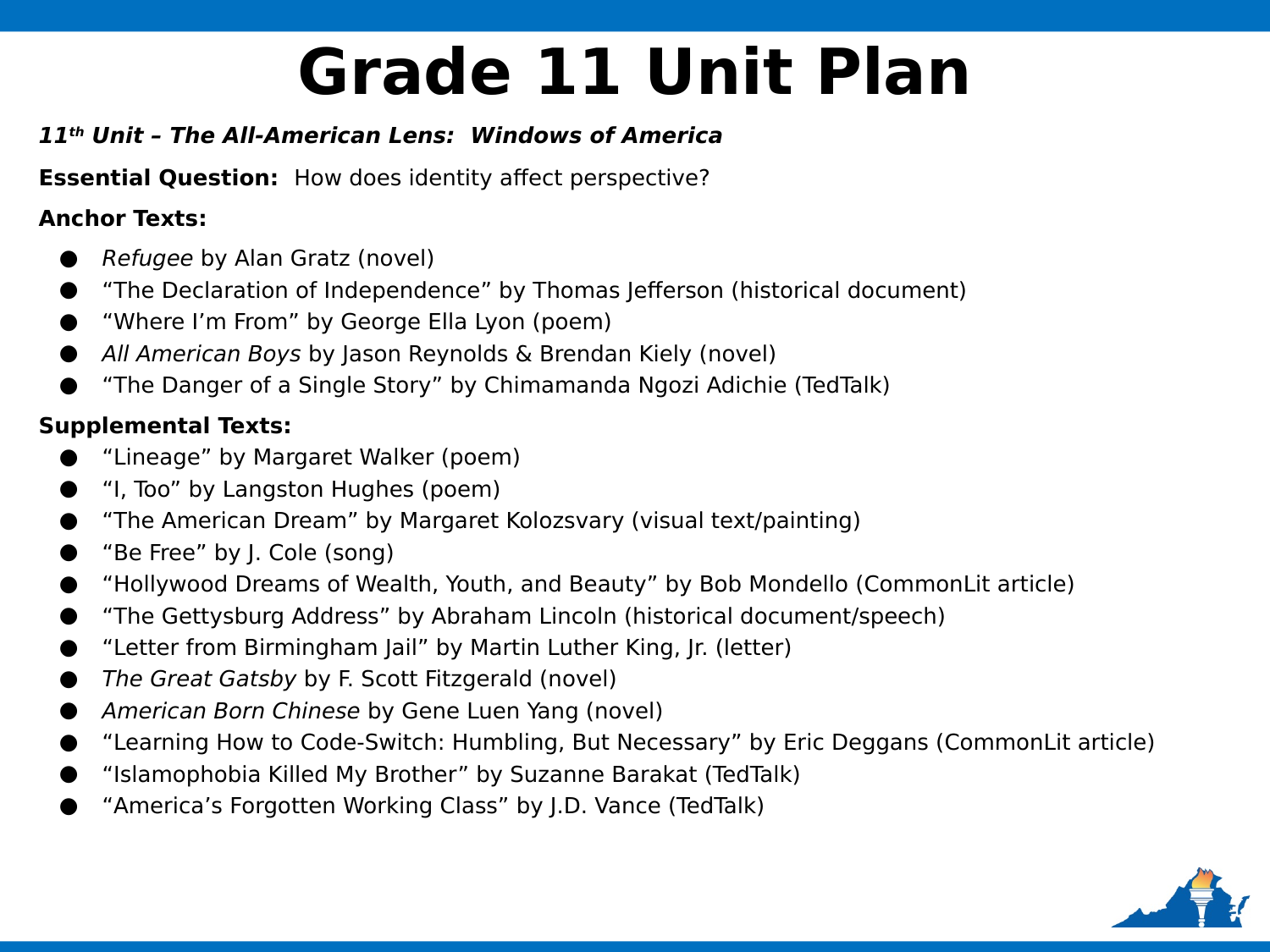

# Grade 11 Unit Plan
11th Unit – The All-American Lens:  Windows of America
Essential Question:  How does identity affect perspective?
Anchor Texts:
Refugee by Alan Gratz (novel)
“The Declaration of Independence” by Thomas Jefferson (historical document)
“Where I’m From” by George Ella Lyon (poem)
All American Boys by Jason Reynolds & Brendan Kiely (novel)
“The Danger of a Single Story” by Chimamanda Ngozi Adichie (TedTalk)
Supplemental Texts:
“Lineage” by Margaret Walker (poem)
“I, Too” by Langston Hughes (poem)
“The American Dream” by Margaret Kolozsvary (visual text/painting)
“Be Free” by J. Cole (song)
“Hollywood Dreams of Wealth, Youth, and Beauty” by Bob Mondello (CommonLit article)
“The Gettysburg Address” by Abraham Lincoln (historical document/speech)
“Letter from Birmingham Jail” by Martin Luther King, Jr. (letter)
The Great Gatsby by F. Scott Fitzgerald (novel)
American Born Chinese by Gene Luen Yang (novel)
“Learning How to Code-Switch: Humbling, But Necessary” by Eric Deggans (CommonLit article)
“Islamophobia Killed My Brother” by Suzanne Barakat (TedTalk)
“America’s Forgotten Working Class” by J.D. Vance (TedTalk)